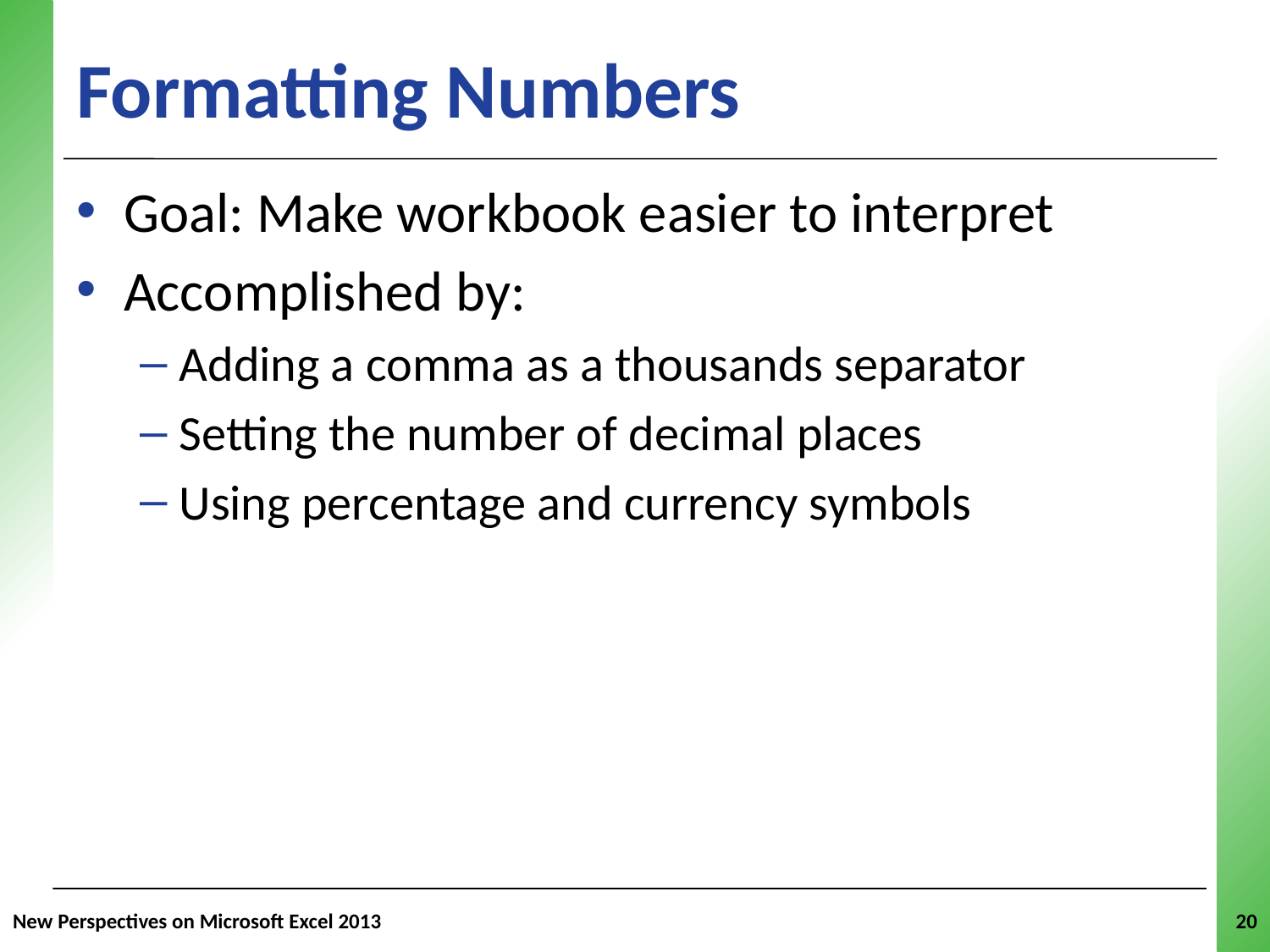

# Formatting Numbers
Goal: Make workbook easier to interpret
Accomplished by:
Adding a comma as a thousands separator
Setting the number of decimal places
Using percentage and currency symbols
New Perspectives on Microsoft Excel 2013
20